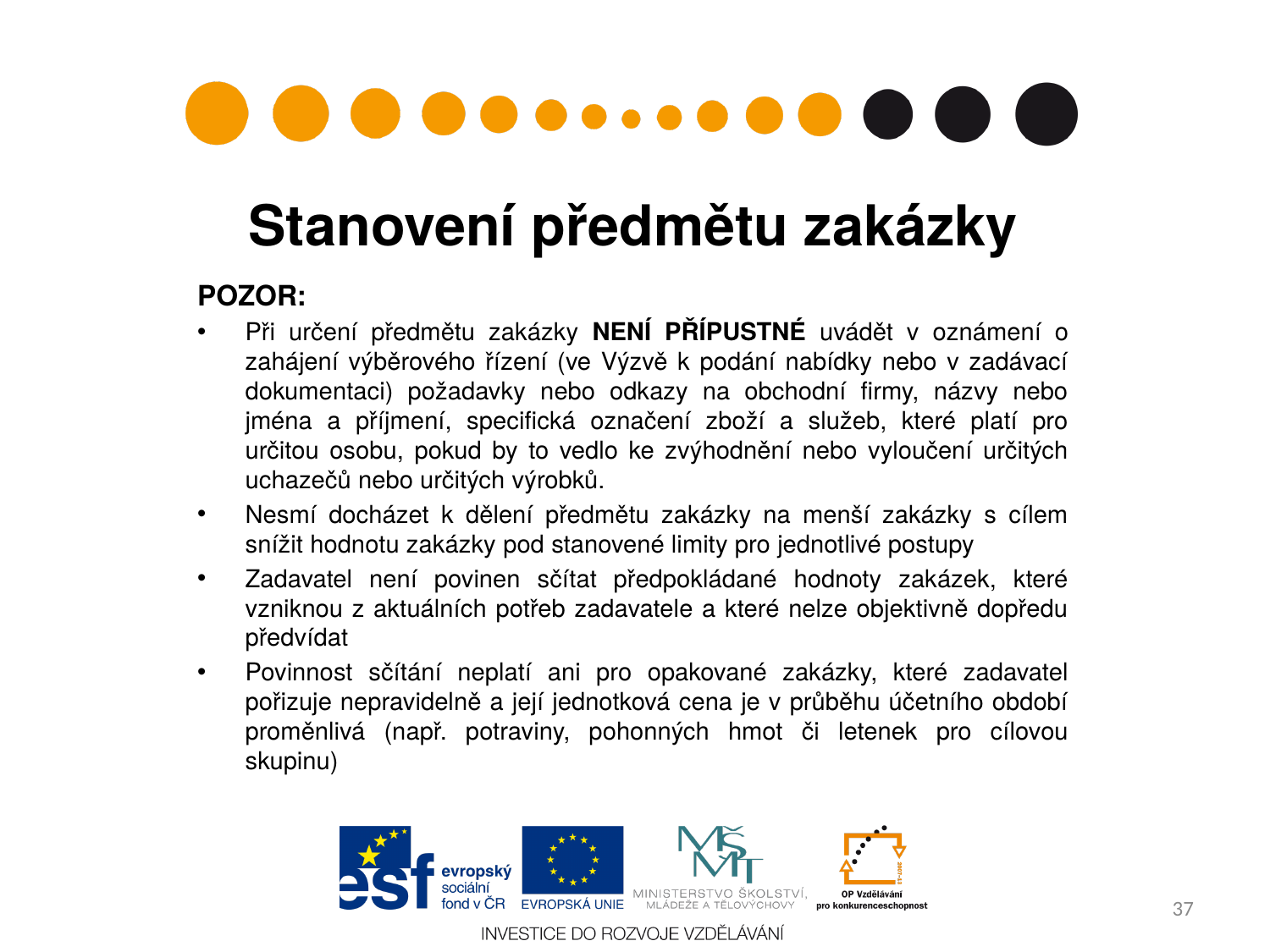

# Stanovení předmětu zakázky
POZOR:
Při určení předmětu zakázky NENÍ PŘÍPUSTNÉ uvádět v oznámení o zahájení výběrového řízení (ve Výzvě k podání nabídky nebo v zadávací dokumentaci) požadavky nebo odkazy na obchodní firmy, názvy nebo jména a příjmení, specifická označení zboží a služeb, které platí pro určitou osobu, pokud by to vedlo ke zvýhodnění nebo vyloučení určitých uchazečů nebo určitých výrobků.
Nesmí docházet k dělení předmětu zakázky na menší zakázky s cílem snížit hodnotu zakázky pod stanovené limity pro jednotlivé postupy
Zadavatel není povinen sčítat předpokládané hodnoty zakázek, které vzniknou z aktuálních potřeb zadavatele a které nelze objektivně dopředu předvídat
Povinnost sčítání neplatí ani pro opakované zakázky, které zadavatel pořizuje nepravidelně a její jednotková cena je v průběhu účetního období proměnlivá (např. potraviny, pohonných hmot či letenek pro cílovou skupinu)

37